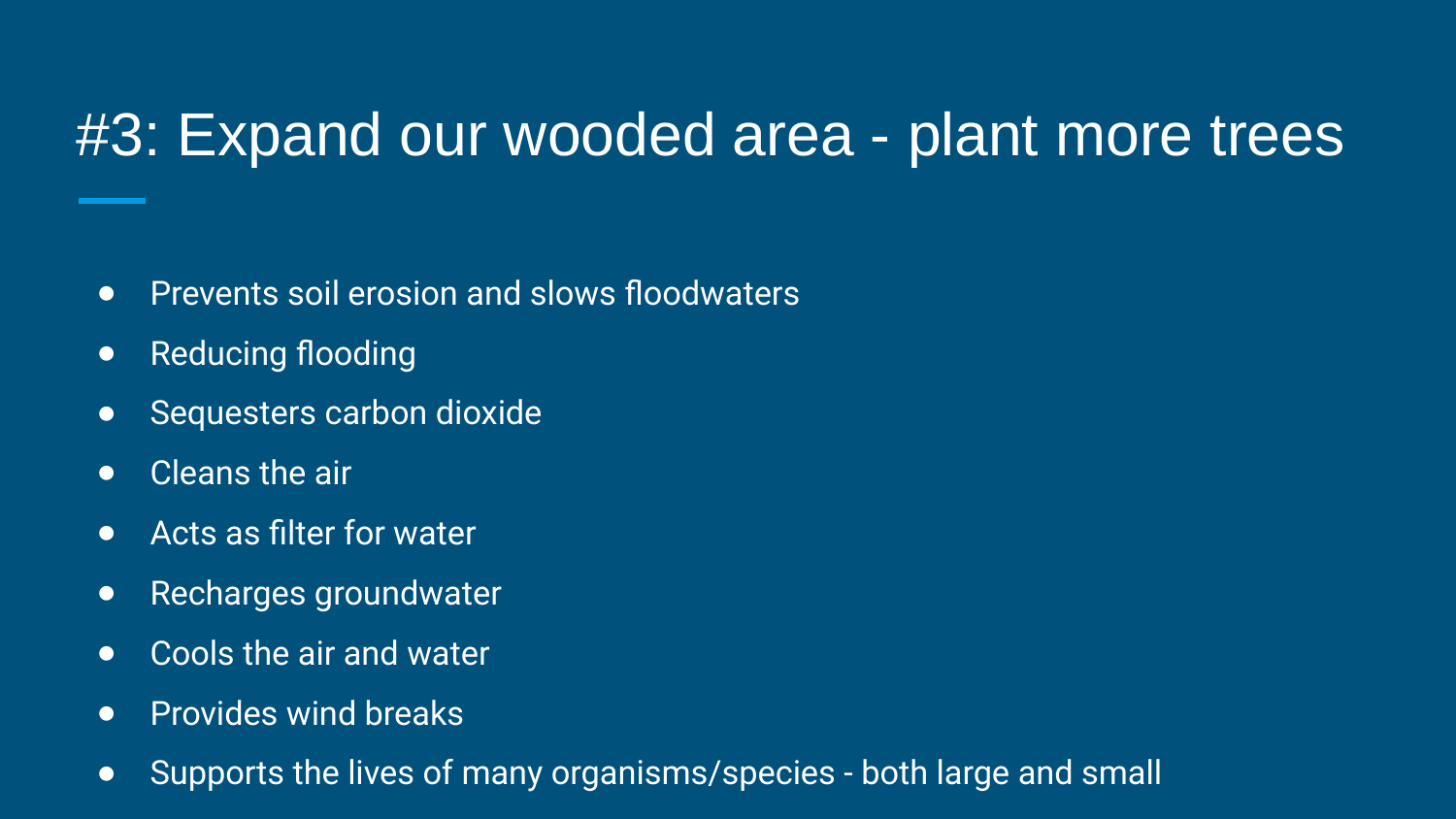

# #3: Expand our wooded area - plant more trees
Prevents soil erosion and slows floodwaters
Reducing flooding
Sequesters carbon dioxide
Cleans the air
Acts as filter for water
Recharges groundwater
Cools the air and water
Provides wind breaks
Supports the lives of many organisms/species - both large and small